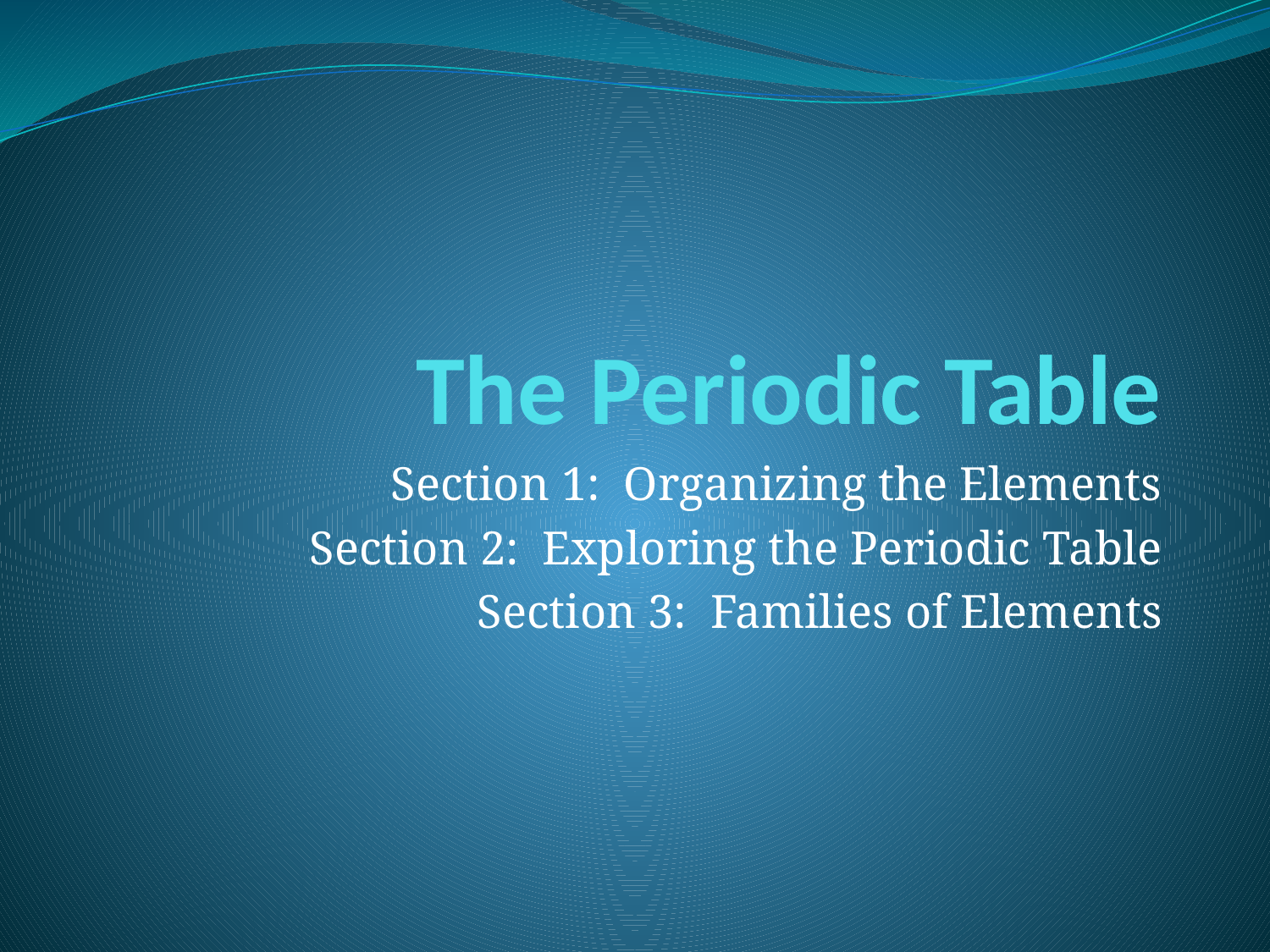

# The Periodic Table
Section 1:  Organizing the Elements
Section 2:  Exploring the Periodic Table
Section 3:  Families of Elements